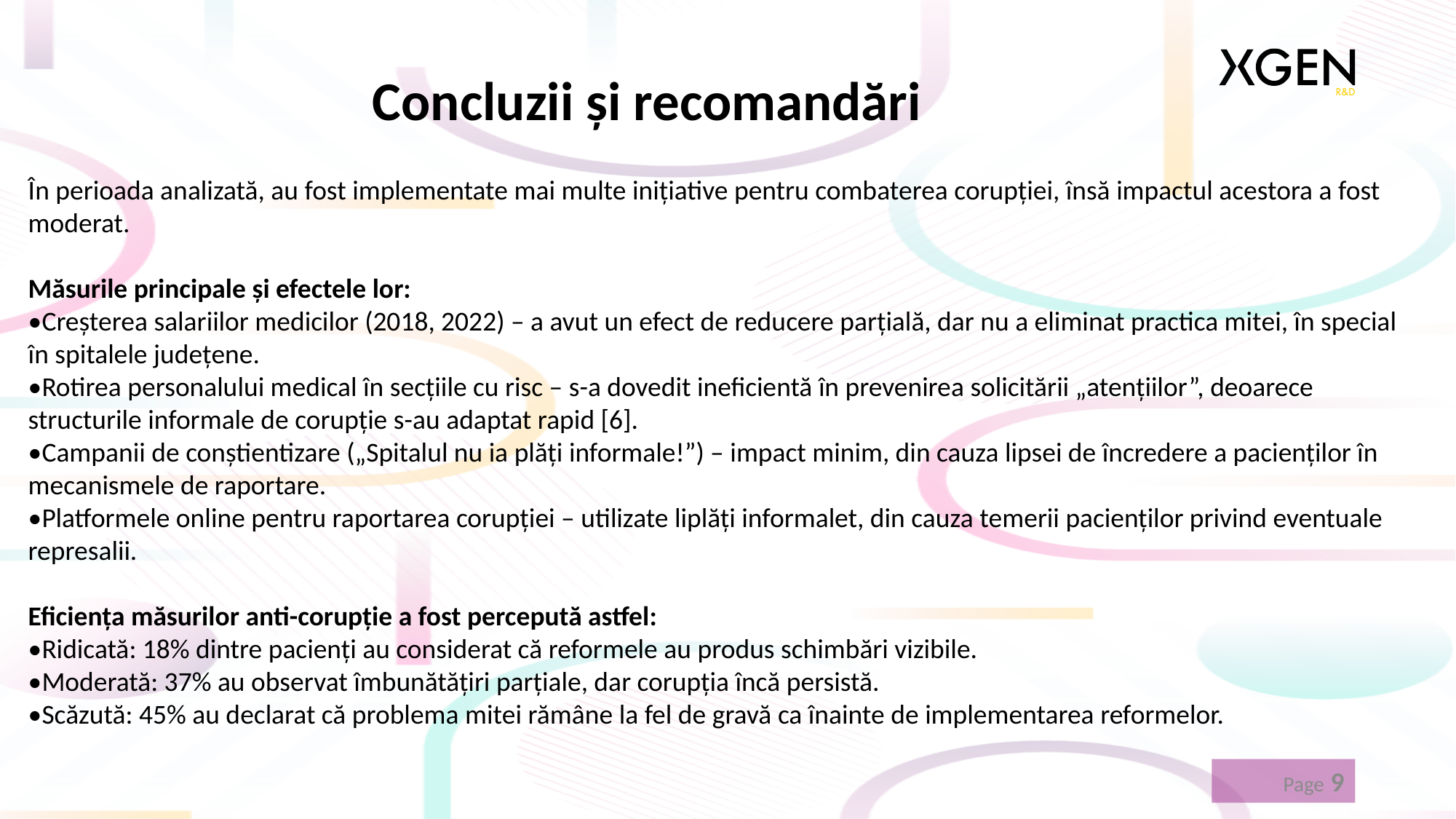

Concluzii și recomandări
În perioada analizată, au fost implementate mai multe inițiative pentru combaterea corupției, însă impactul acestora a fost moderat.

Măsurile principale și efectele lor:
•Creșterea salariilor medicilor (2018, 2022) – a avut un efect de reducere parțială, dar nu a eliminat practica mitei, în special în spitalele județene.
•Rotirea personalului medical în secțiile cu risc – s-a dovedit ineficientă în prevenirea solicitării „atențiilor”, deoarece structurile informale de corupție s-au adaptat rapid [6].
•Campanii de conștientizare („Spitalul nu ia plăți informale!”) – impact minim, din cauza lipsei de încredere a pacienților în mecanismele de raportare.
•Platformele online pentru raportarea corupției – utilizate liplăți informalet, din cauza temerii pacienților privind eventuale represalii.

Eficiența măsurilor anti-corupție a fost percepută astfel:
•Ridicată: 18% dintre pacienți au considerat că reformele au produs schimbări vizibile.
•Moderată: 37% au observat îmbunătățiri parțiale, dar corupția încă persistă.
•Scăzută: 45% au declarat că problema mitei rămâne la fel de gravă ca înainte de implementarea reformelor.